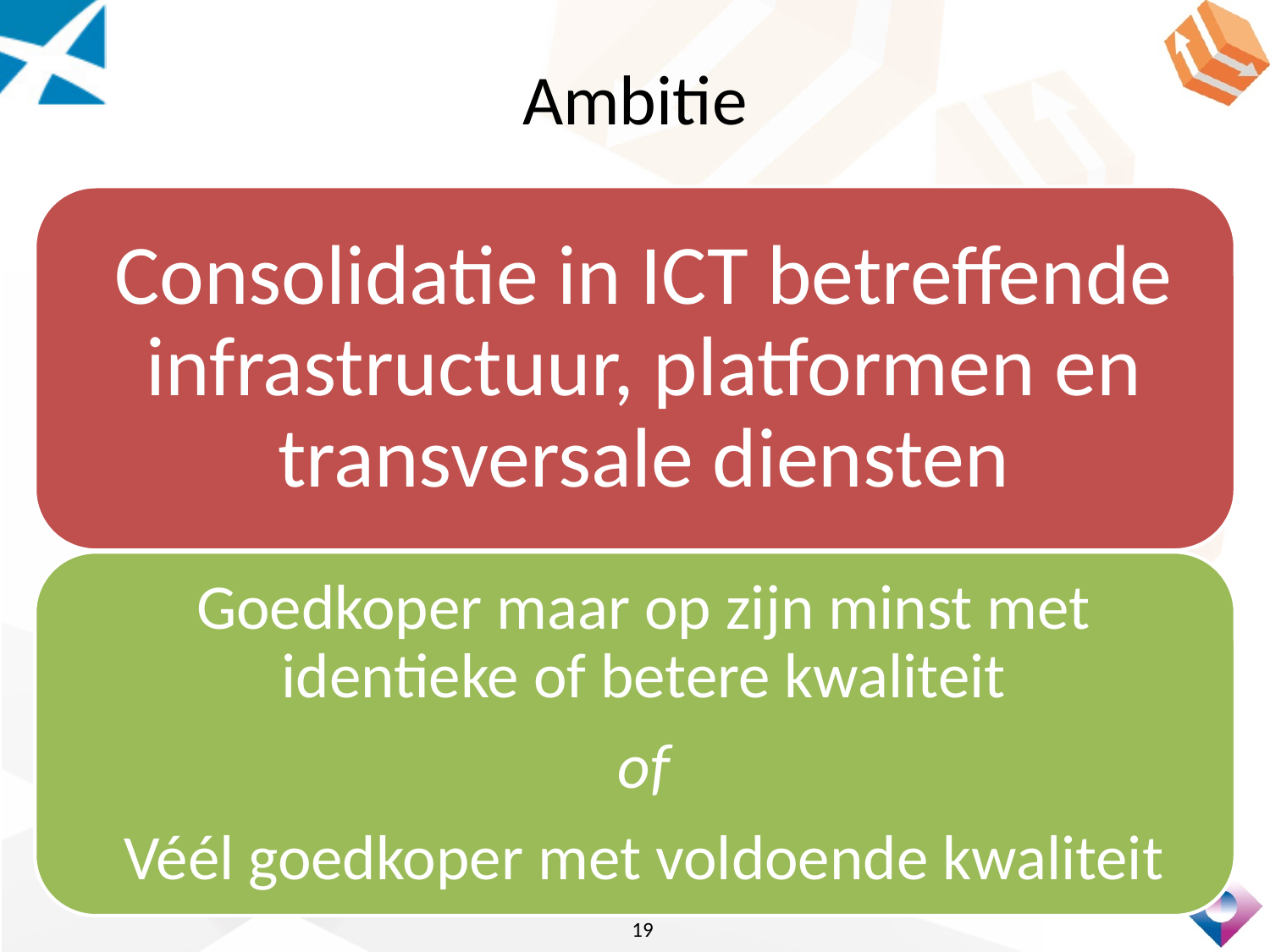

# Ambitie
Consolidatie in ICT betreffende infrastructuur, platformen en transversale diensten
Goedkoper maar op zijn minst met identieke of betere kwaliteit
of
Véél goedkoper met voldoende kwaliteit
19